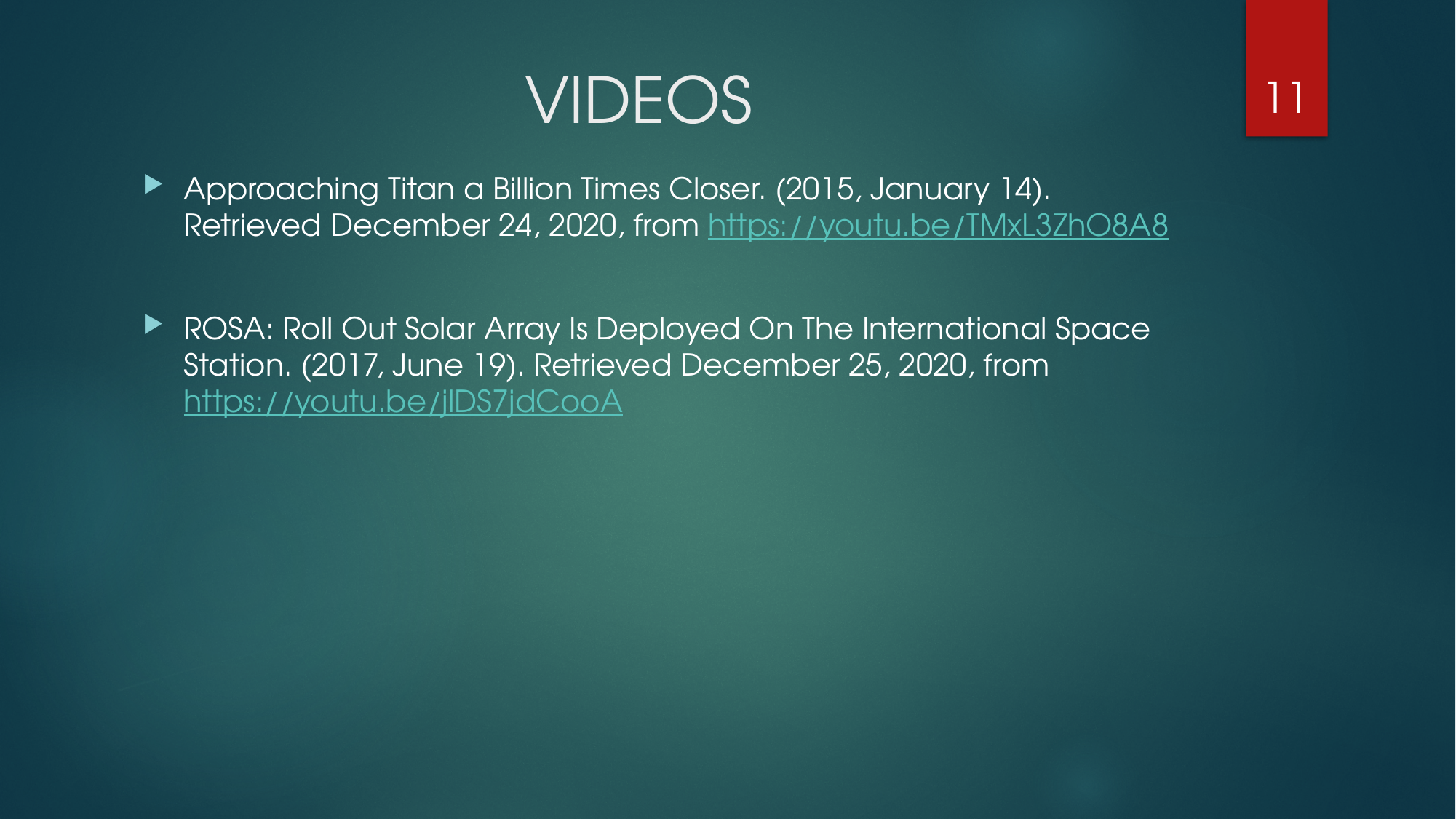

11
# VIDEOS
Approaching Titan a Billion Times Closer. (2015, January 14). Retrieved December 24, 2020, from https://youtu.be/TMxL3ZhO8A8

ROSA: Roll Out Solar Array Is Deployed On The International Space Station. (2017, June 19). Retrieved December 25, 2020, from https://youtu.be/jlDS7jdCooA